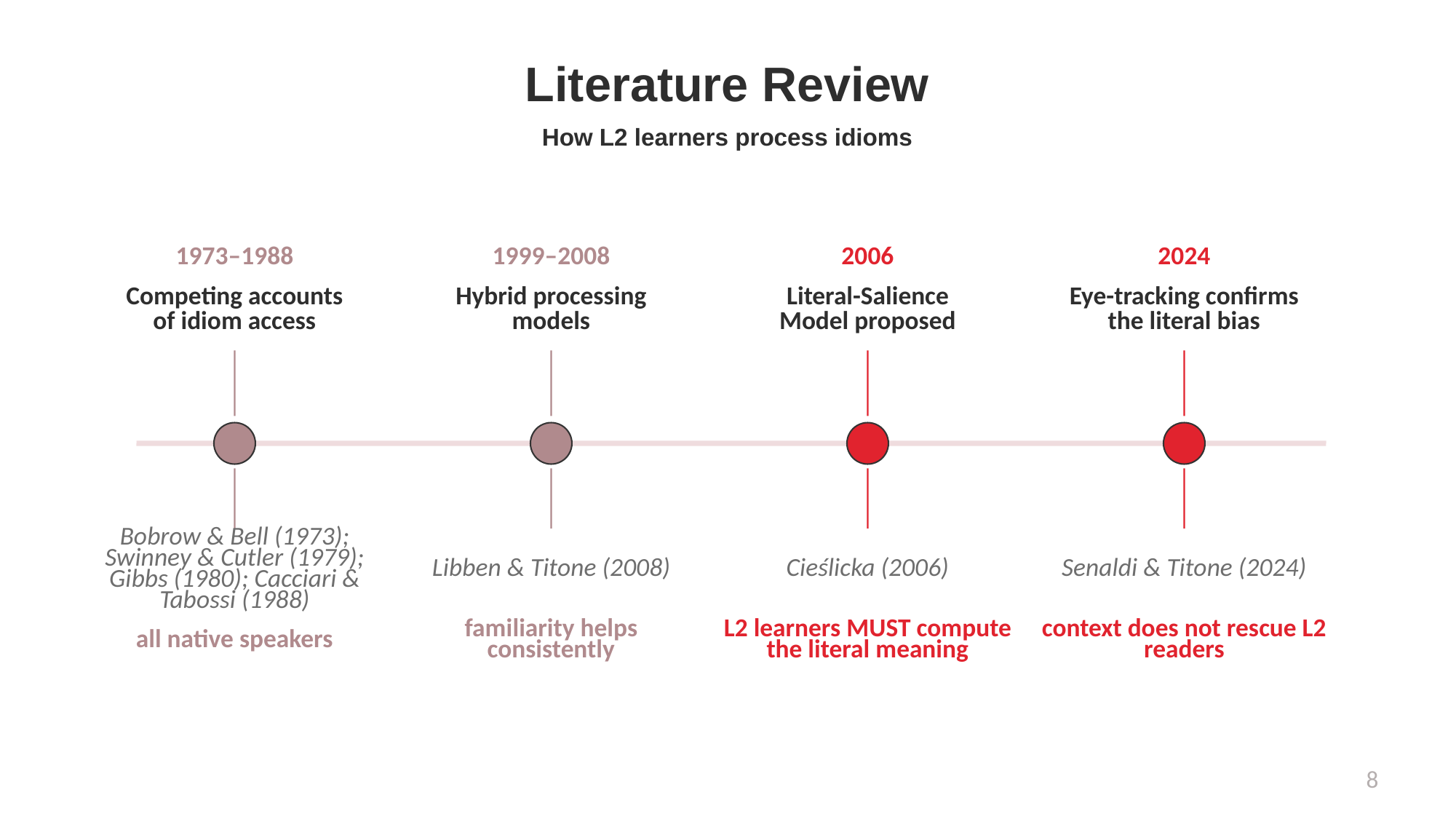

Literature Review
How L2 learners process idioms
1973–1988
1999–2008
2006
2024
Competing accounts
of idiom access
Hybrid processing
models
Literal-Salience
Model proposed
Eye-tracking confirms
the literal bias

Bobrow & Bell (1973); Swinney & Cutler (1979);
Gibbs (1980); Cacciari & Tabossi (1988)
Libben & Titone (2008)
Cieślicka (2006)
Senaldi & Titone (2024)
all native speakers
familiarity helps consistently
L2 learners MUST compute the literal meaning
context does not rescue L2 readers
8